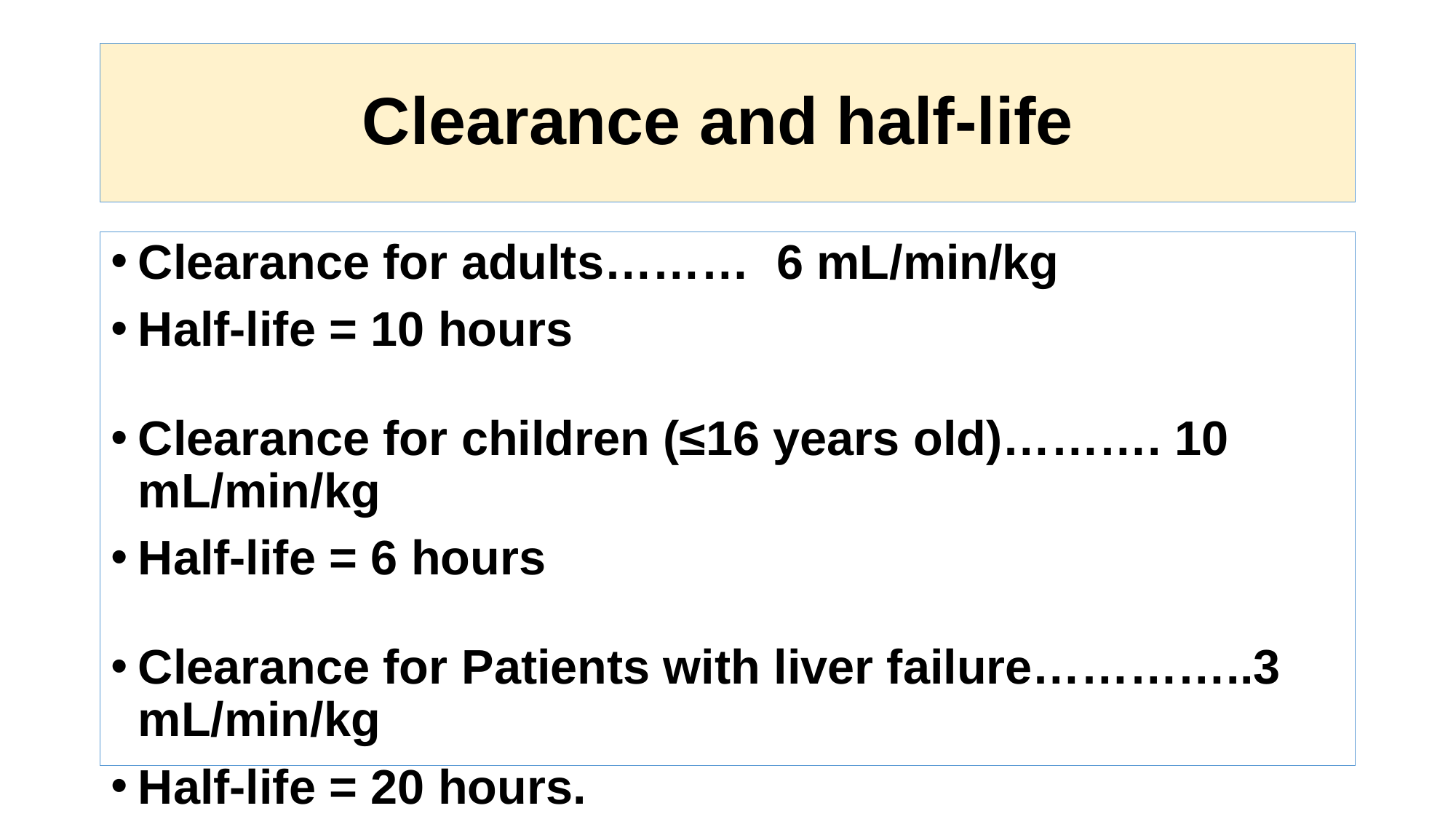

# Clearance and half-life
Clearance for adults………  6 mL/min/kg
Half-life = 10 hours

Clearance for children (≤16 years old)………. 10 mL/min/kg
Half-life = 6 hours

Clearance for Patients with liver failure…………..3 mL/min/kg
Half-life = 20 hours.